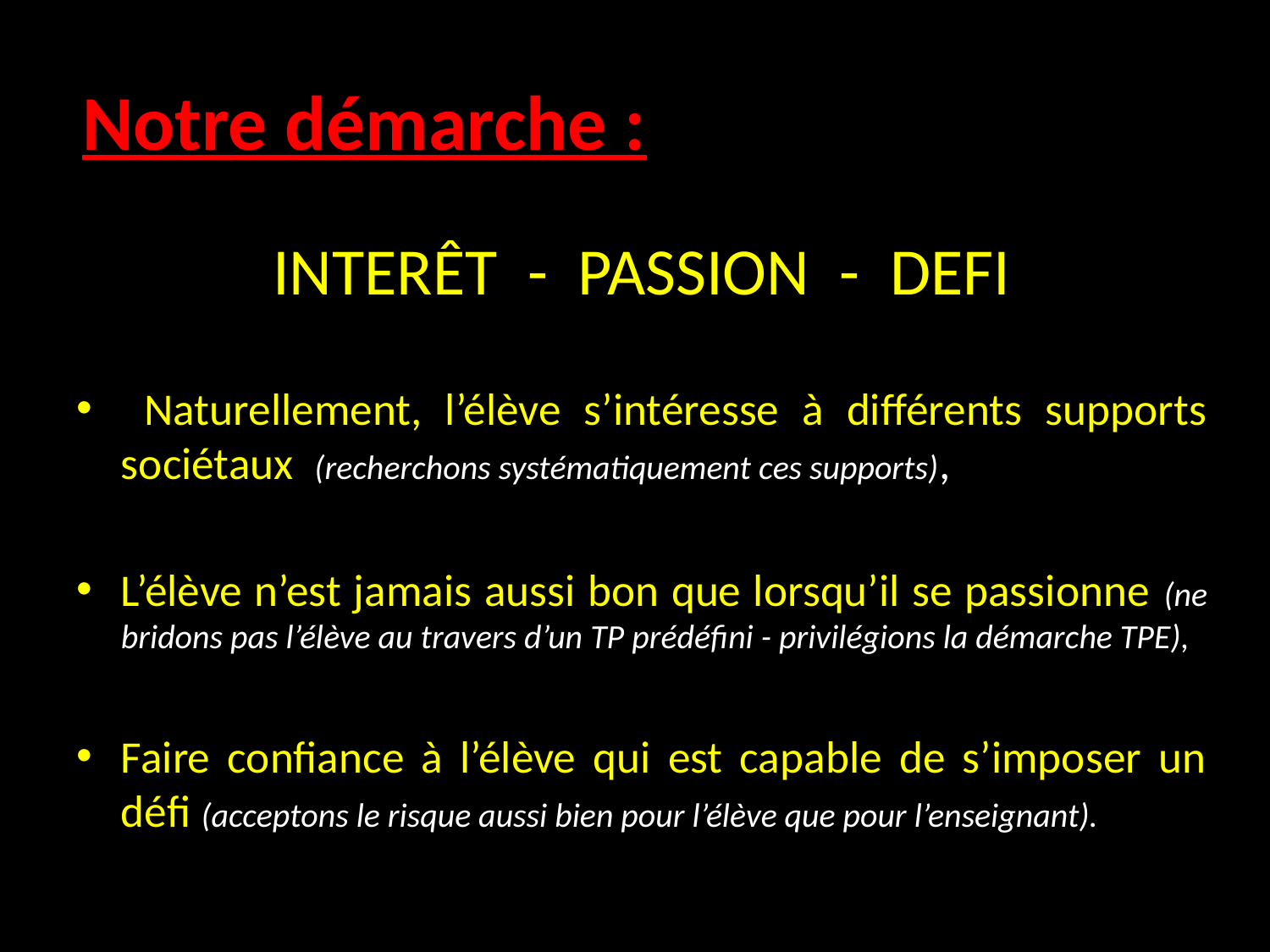

# Notre démarche :
INTERÊT  -  PASSION  -  DEFI

 Naturellement, l’élève s’intéresse à différents supports sociétaux  (recherchons systématiquement ces supports),

L’élève n’est jamais aussi bon que lorsqu’il se passionne (ne bridons pas l’élève au travers d’un TP prédéfini - privilégions la démarche TPE),

Faire confiance à l’élève qui est capable de s’imposer un défi (acceptons le risque aussi bien pour l’élève que pour l’enseignant).